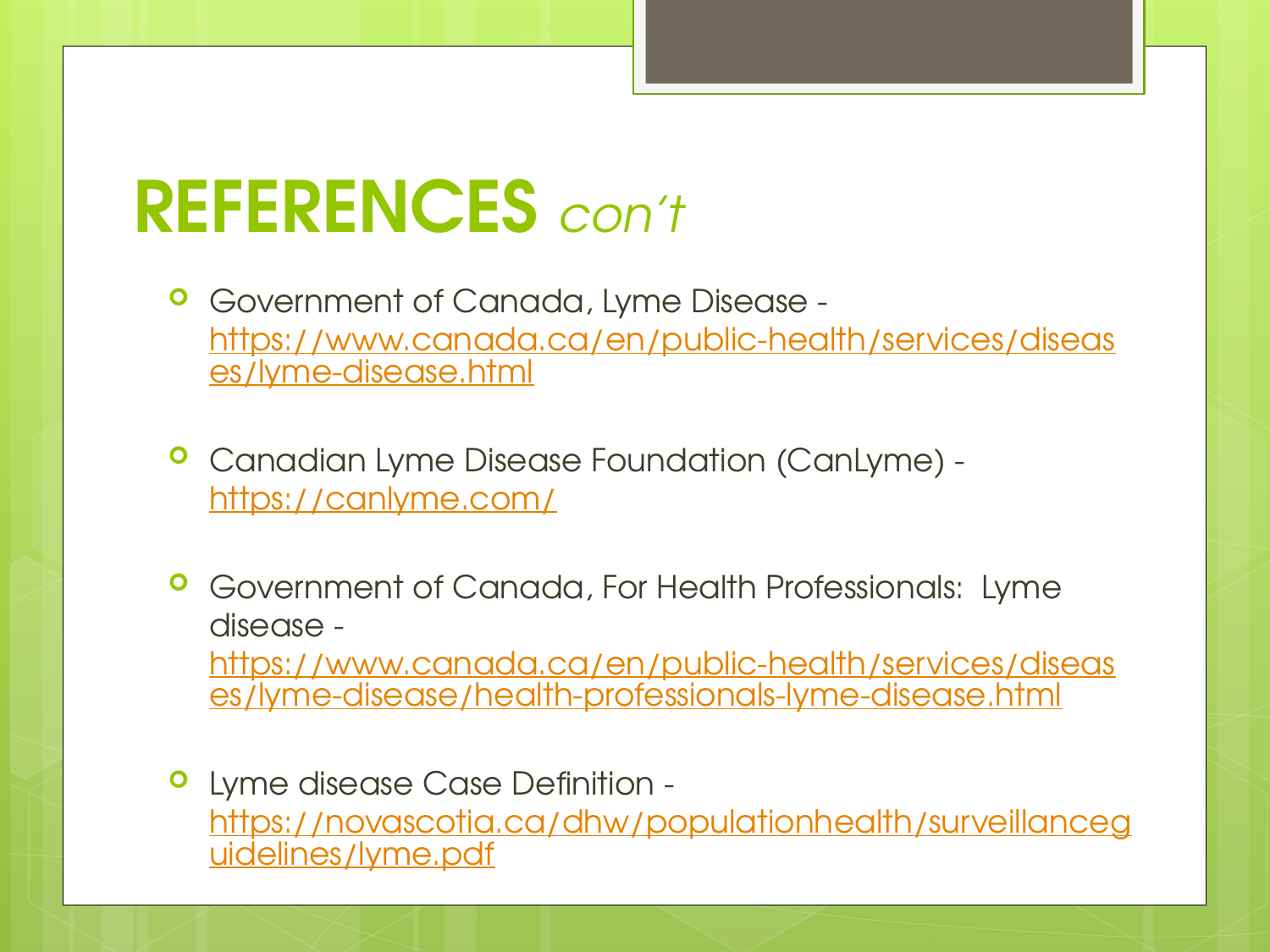

# REFERENCES con’t
Government of Canada, Lyme Disease - https://www.canada.ca/en/public-health/services/diseases/lyme-disease.html

Canadian Lyme Disease Foundation (CanLyme) - https://canlyme.com/

Government of Canada, For Health Professionals:  Lyme disease - https://www.canada.ca/en/public-health/services/diseases/lyme-disease/health-professionals-lyme-disease.html

Lyme disease Case Definition - https://novascotia.ca/dhw/populationhealth/surveillanceguidelines/lyme.pdf